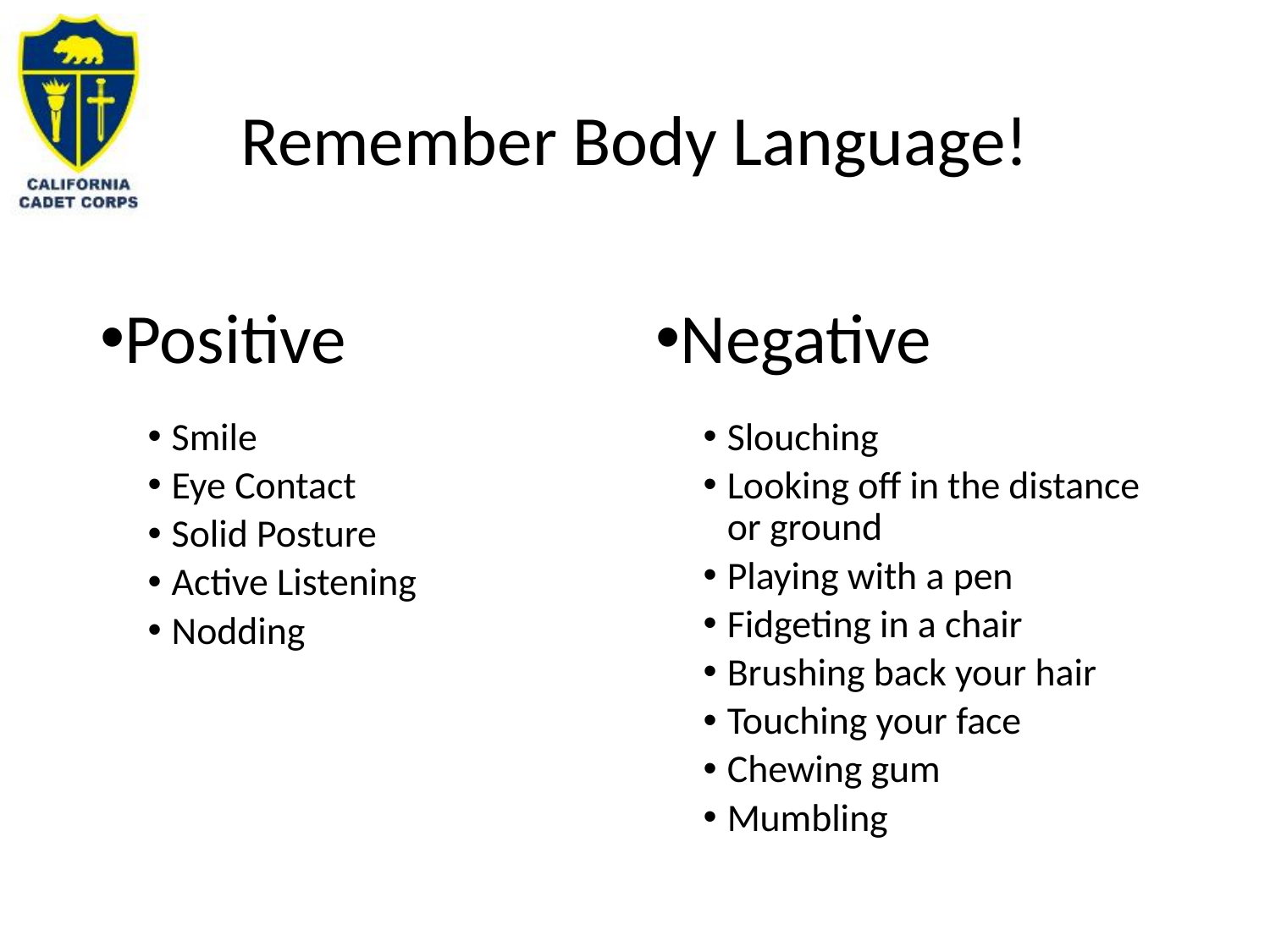

# Remember Body Language!
Positive
Negative
Smile
Eye Contact
Solid Posture
Active Listening
Nodding

Slouching
Looking off in the distance or ground
Playing with a pen
Fidgeting in a chair
Brushing back your hair
Touching your face
Chewing gum
Mumbling